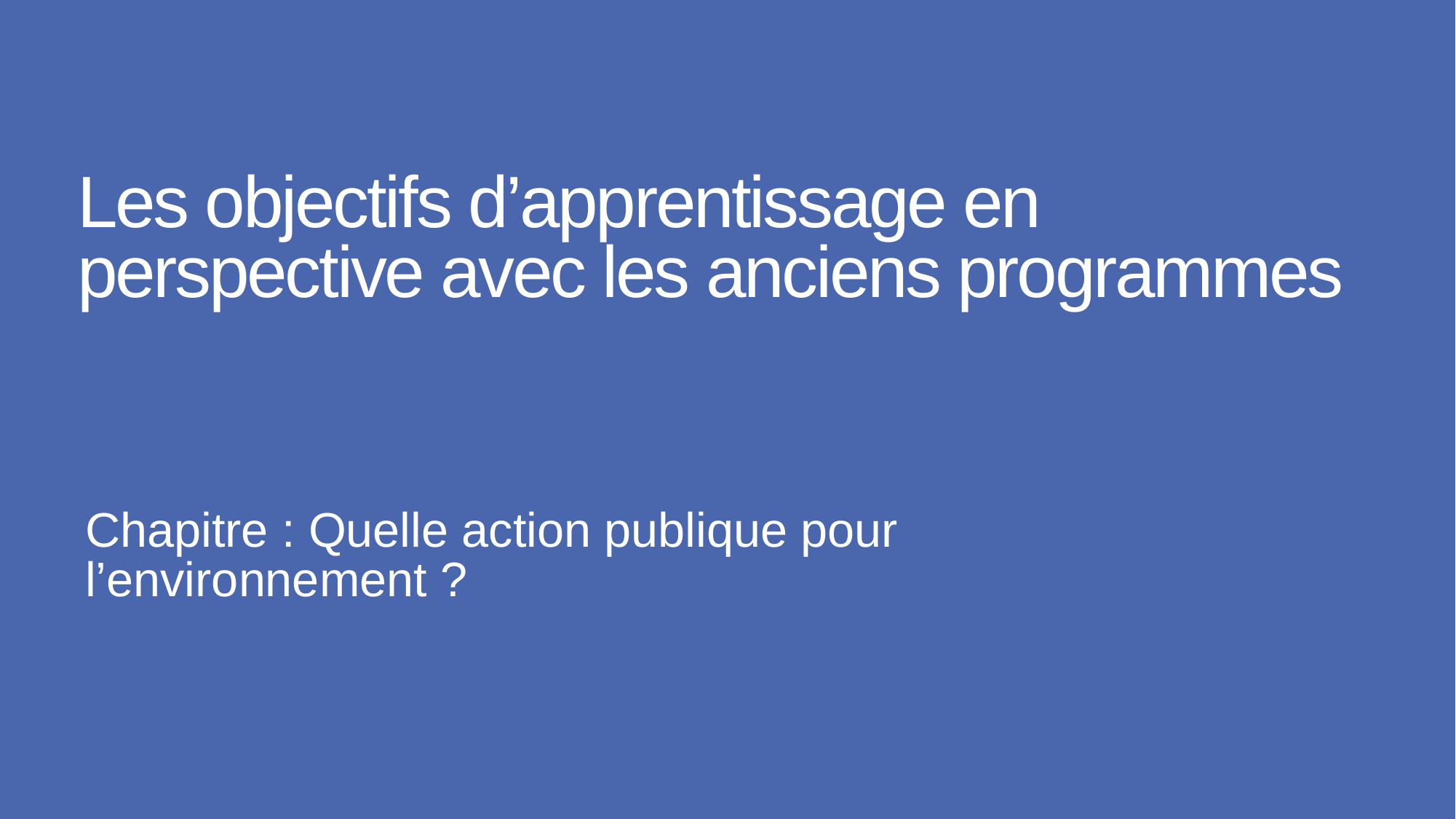

# Les objectifs d’apprentissage en perspective avec les anciens programmes
Chapitre : Quelle action publique pour l’environnement ?